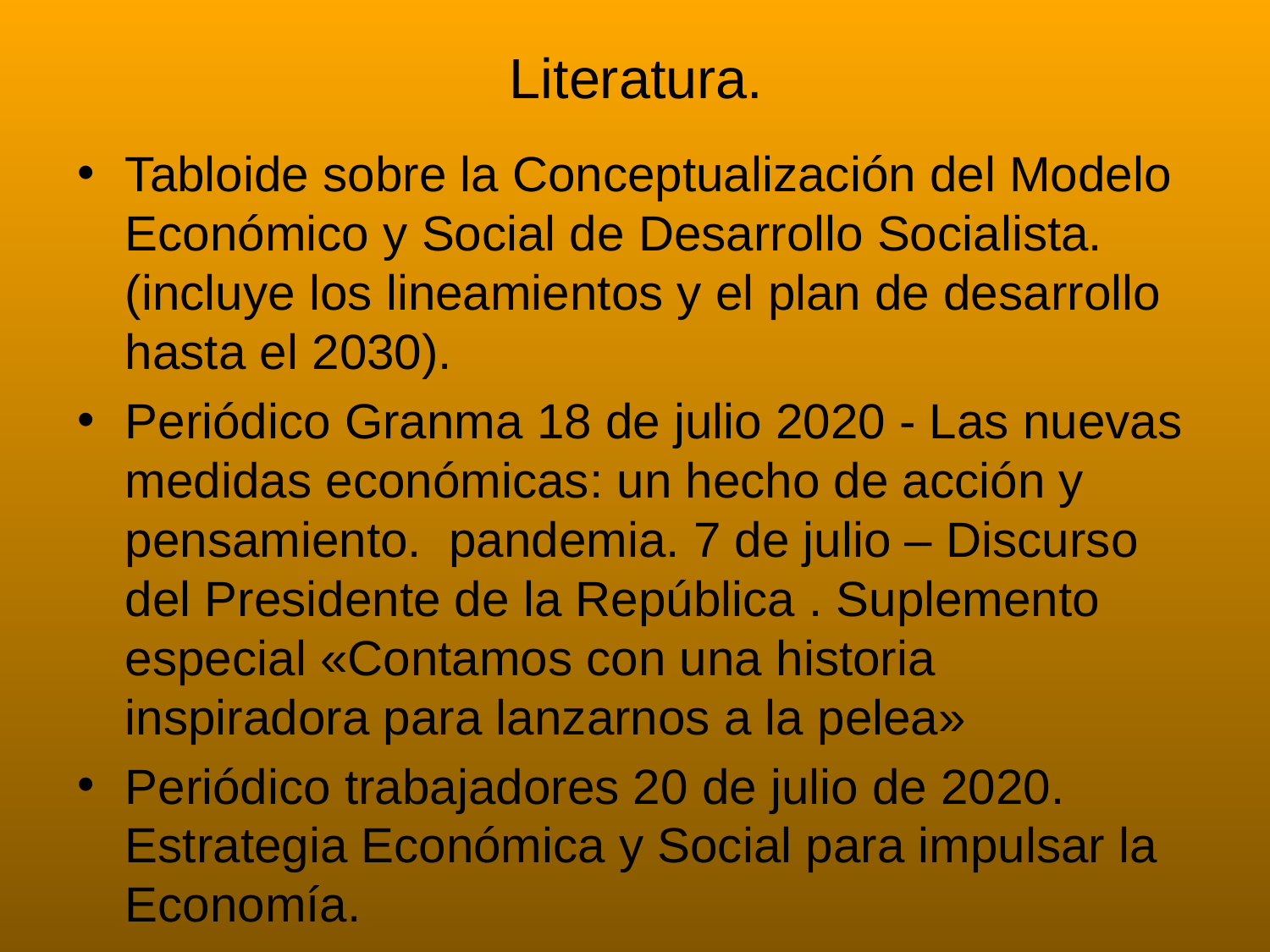

# Literatura.
Tabloide sobre la Conceptualización del Modelo Económico y Social de Desarrollo Socialista. (incluye los lineamientos y el plan de desarrollo hasta el 2030).
Periódico Granma 18 de julio 2020 - Las nuevas medidas económicas: un hecho de acción y pensamiento.  pandemia. 7 de julio – Discurso del Presidente de la República . Suplemento especial «Contamos con una historia inspiradora para lanzarnos a la pelea»
Periódico trabajadores 20 de julio de 2020. Estrategia Económica y Social para impulsar la Economía.